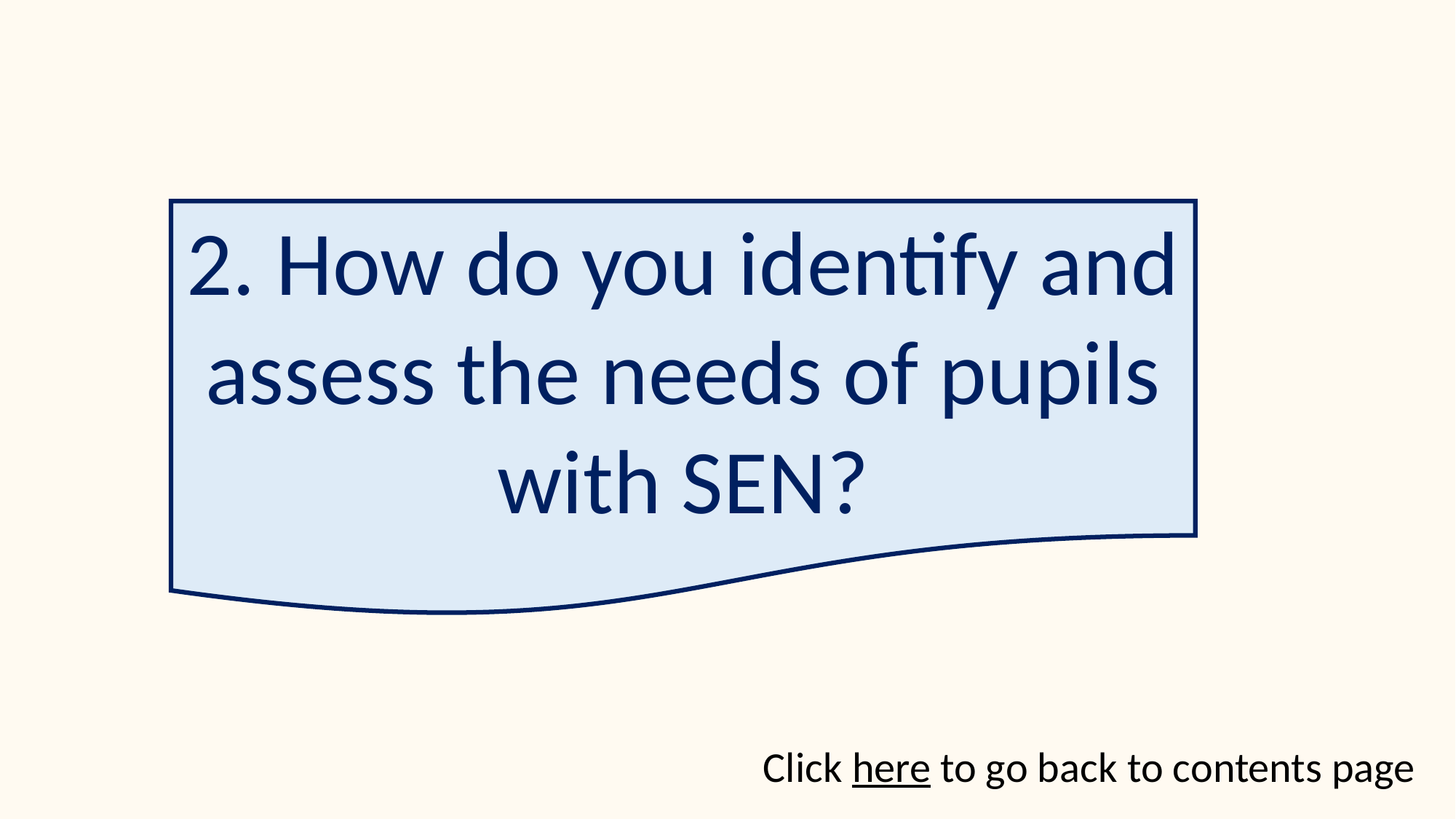

2. How do you identify and assess the needs of pupils with SEN?
Click here to go back to contents page